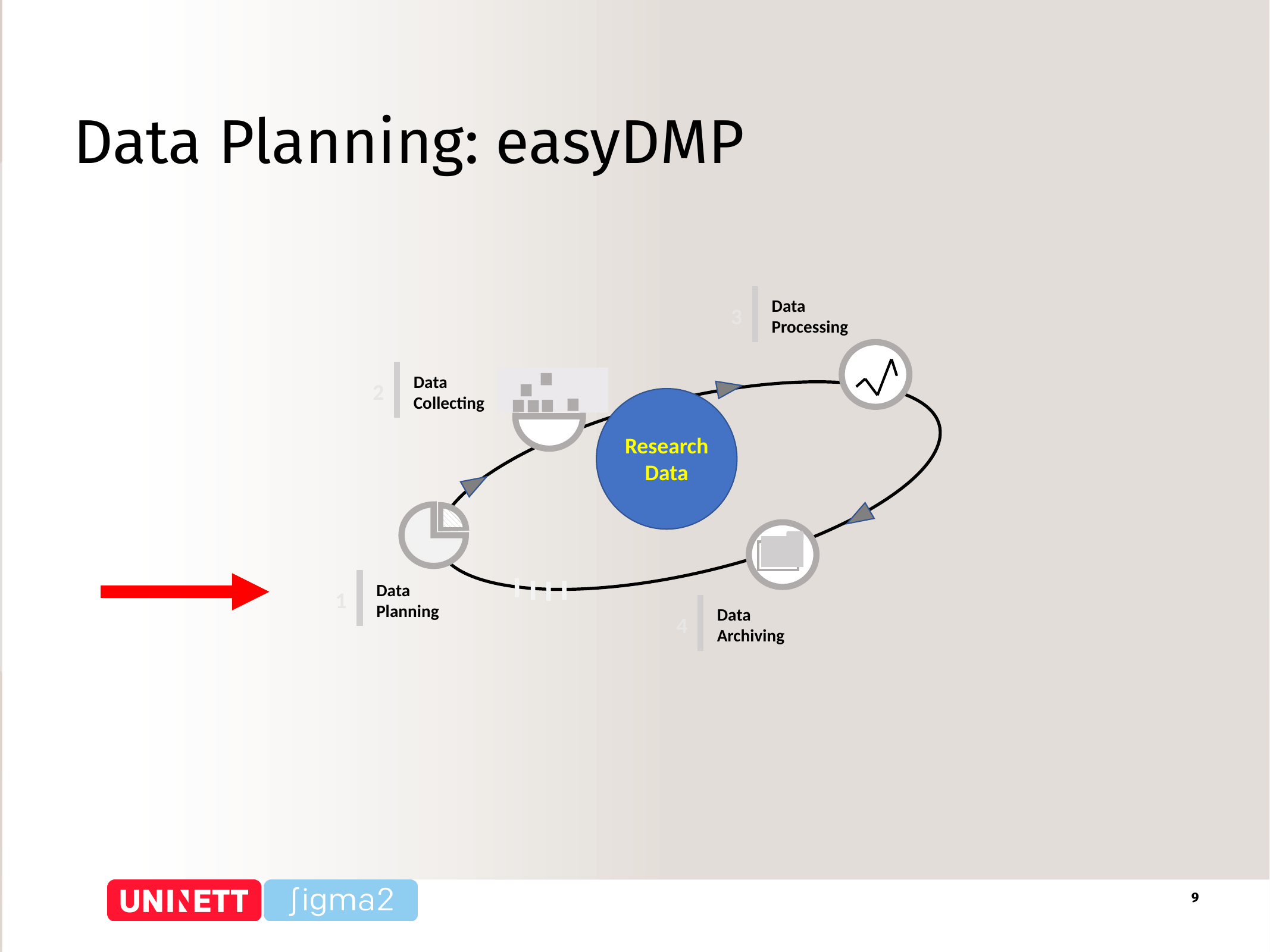

# Data Planning: easyDMP
Data Processing
3

Data Collecting

2

Research Data

Data Planning

1
Data Archiving
4
9